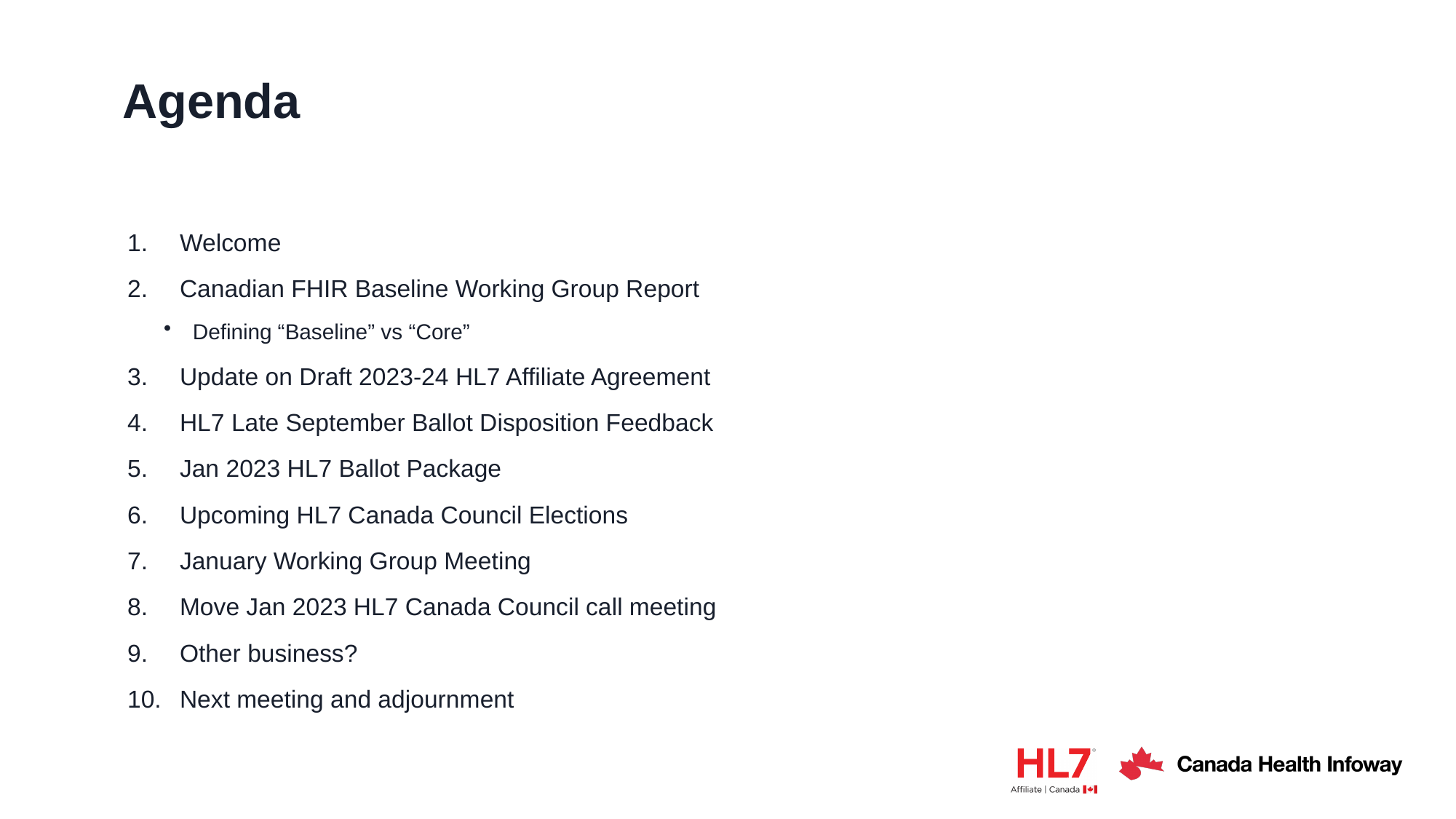

# Agenda
Welcome
Canadian FHIR Baseline Working Group Report
Defining “Baseline” vs “Core”
Update on Draft 2023-24 HL7 Affiliate Agreement
HL7 Late September Ballot Disposition Feedback
Jan 2023 HL7 Ballot Package
Upcoming HL7 Canada Council Elections
January Working Group Meeting
Move Jan 2023 HL7 Canada Council call meeting
Other business?
Next meeting and adjournment